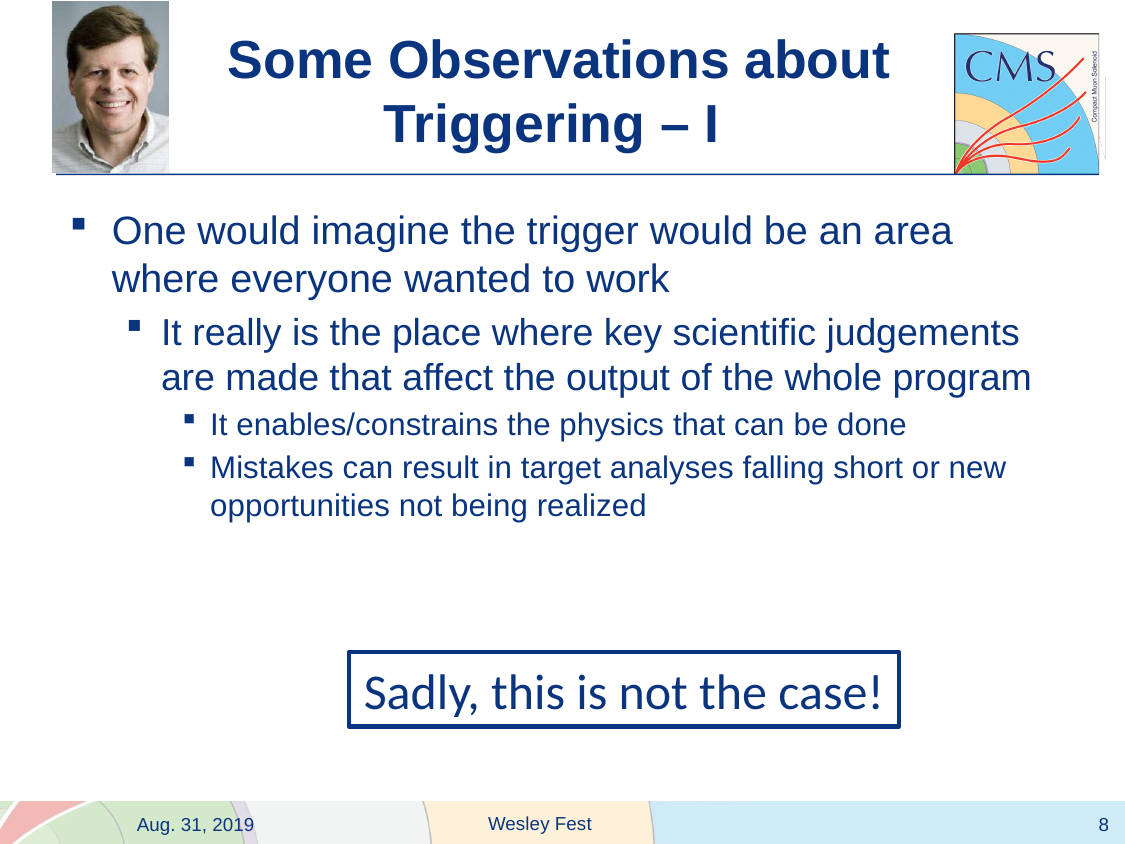

# Some Observations about Triggering – I
One would imagine the trigger would be an area where everyone wanted to work
It really is the place where key scientific judgements are made that affect the output of the whole program
It enables/constrains the physics that can be done
Mistakes can result in target analyses falling short or new opportunities not being realized
Sadly, this is not the case!
8
Wesley Fest
Aug. 31, 2019